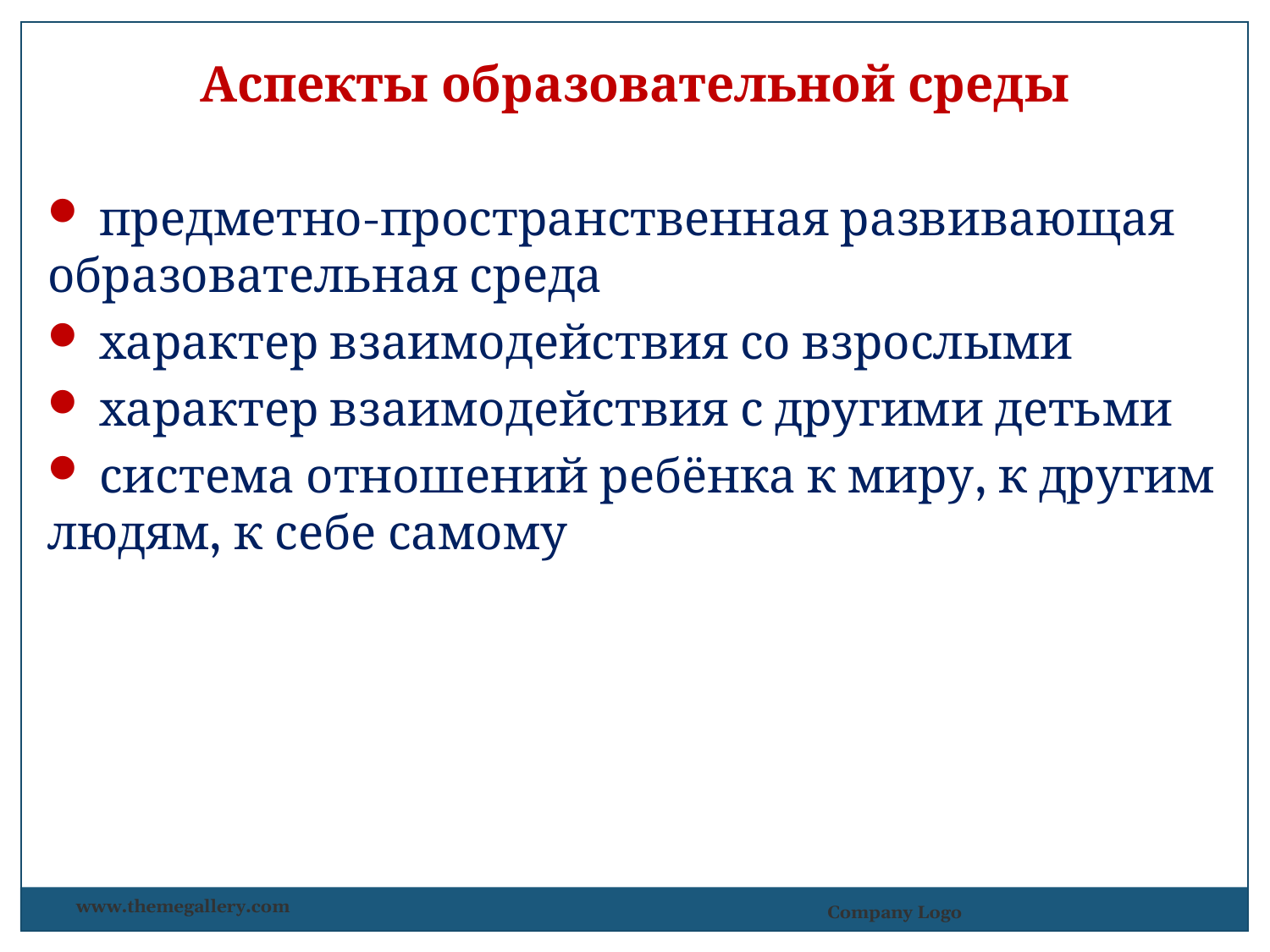

Аспекты образовательной среды

 предметно-пространственная развивающая образовательная среда
 характер взаимодействия со взрослыми
 характер взаимодействия с другими детьми
 система отношений ребёнка к миру, к другим людям, к себе самому
www.themegallery.com
Company Logo